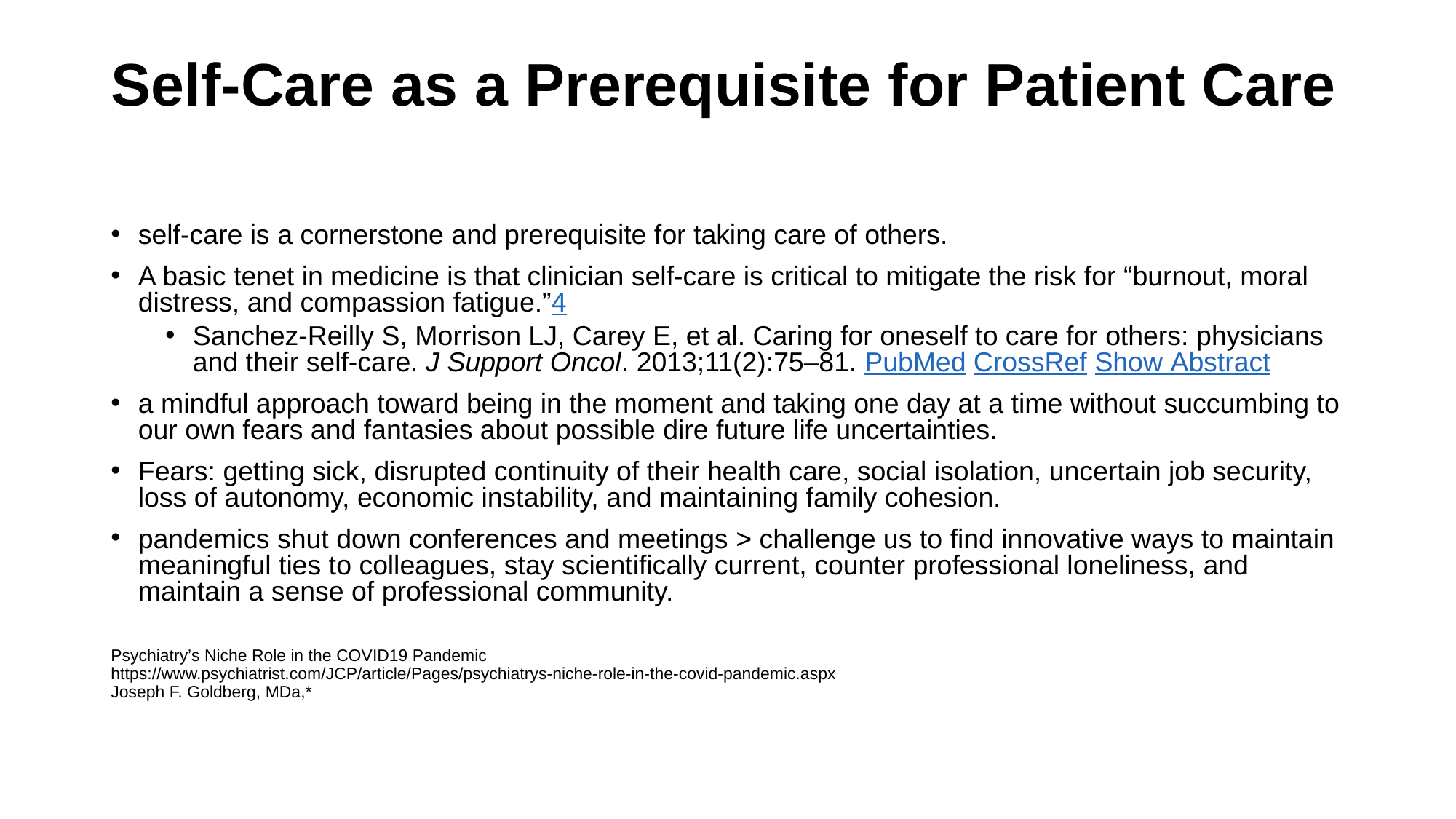

# Self-Care as a Prerequisite for Patient Care
self-care is a cornerstone and prerequisite for taking care of others.
A basic tenet in medicine is that clinician self-care is critical to mitigate the risk for “burnout, moral distress, and compassion fatigue.”4
Sanchez-Reilly S, Morrison LJ, Carey E, et al. Caring for oneself to care for others: physicians and their self-care. J Support Oncol. 2013;11(2):75–81. PubMed CrossRef Show Abstract
a mindful approach toward being in the moment and taking one day at a time without succumbing to our own fears and fantasies about possible dire future life uncertainties.
Fears: getting sick, disrupted continuity of their health care, social isolation, uncertain job security, loss of autonomy, economic instability, and maintaining family cohesion.
pandemics shut down conferences and meetings > challenge us to find innovative ways to maintain meaningful ties to colleagues, stay scientifically current, counter professional loneliness, and maintain a sense of professional community.

Psychiatry’s Niche Role in the COVID19 Pandemic
https://www.psychiatrist.com/JCP/article/Pages/psychiatrys-niche-role-in-the-covid-pandemic.aspx
Joseph F. Goldberg, MDa,*